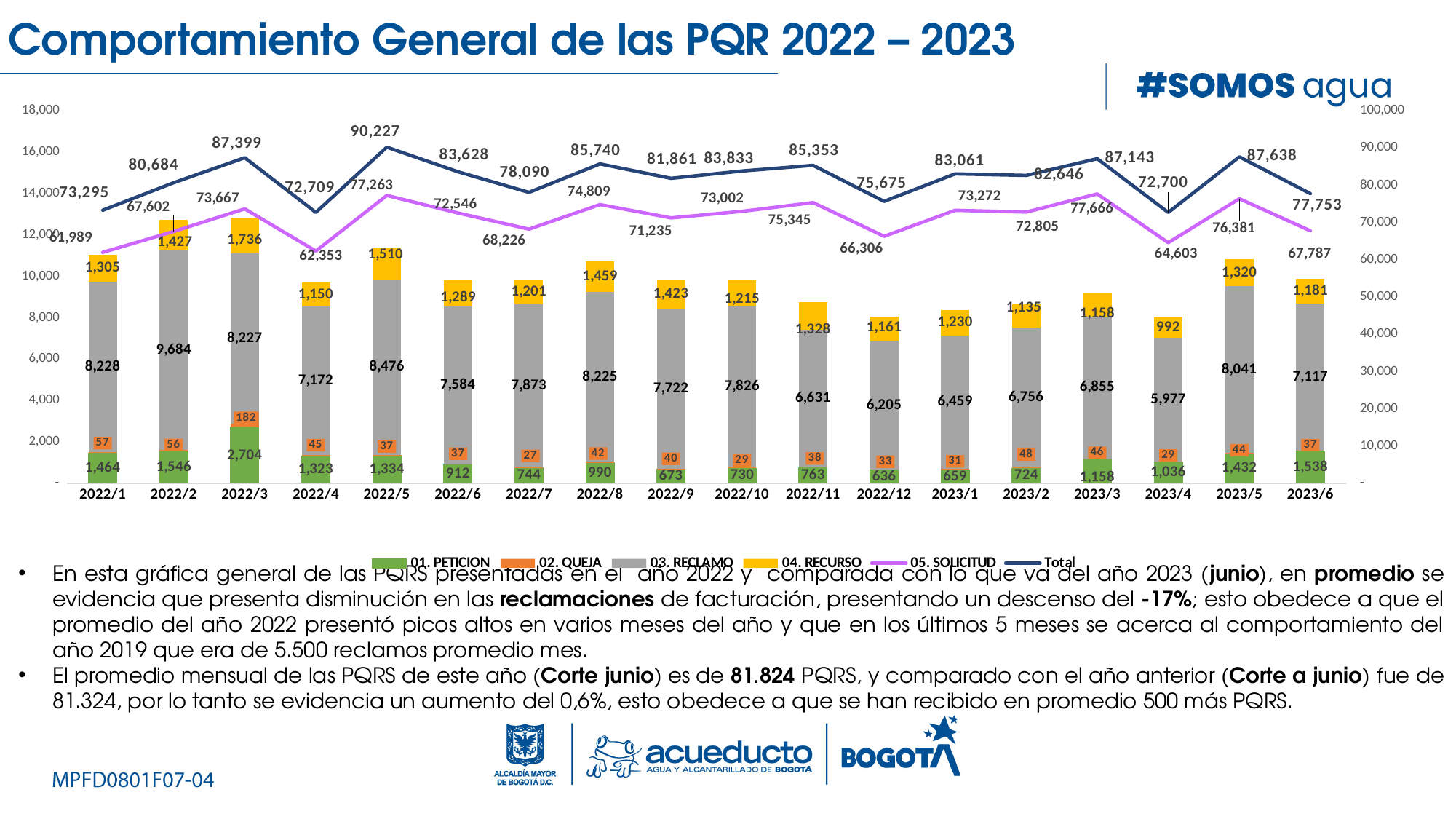

Comportamiento General de las PQR 2022 – 2023

### Chart

| Category | 01. PETICION | 02. QUEJA | 03. RECLAMO | 04. RECURSO | 05. SOLICITUD | Total |
|---|---|---|---|---|---|---|
| 2022/1 | 1464.0 | 57.0 | 8228.0 | 1305.0 | 61989.0 | 73295.0 |
| 2022/2 | 1546.0 | 56.0 | 9684.0 | 1427.0 | 67602.0 | 80684.0 |
| 2022/3 | 2704.0 | 182.0 | 8227.0 | 1736.0 | 73667.0 | 87399.0 |
| 2022/4 | 1323.0 | 45.0 | 7172.0 | 1150.0 | 62353.0 | 72709.0 |
| 2022/5 | 1334.0 | 37.0 | 8476.0 | 1510.0 | 77263.0 | 90227.0 |
| 2022/6 | 912.0 | 37.0 | 7584.0 | 1289.0 | 72546.0 | 83628.0 |
| 2022/7 | 744.0 | 27.0 | 7873.0 | 1201.0 | 68226.0 | 78090.0 |
| 2022/8 | 990.0 | 42.0 | 8225.0 | 1459.0 | 74809.0 | 85740.0 |
| 2022/9 | 673.0 | 40.0 | 7722.0 | 1423.0 | 71235.0 | 81861.0 |
| 2022/10 | 730.0 | 29.0 | 7826.0 | 1215.0 | 73002.0 | 83833.0 |
| 2022/11 | 763.0 | 38.0 | 6631.0 | 1328.0 | 75345.0 | 85353.0 |
| 2022/12 | 636.0 | 33.0 | 6205.0 | 1161.0 | 66306.0 | 75675.0 |
| 2023/1 | 659.0 | 31.0 | 6459.0 | 1230.0 | 73272.0 | 83061.0 |
| 2023/2 | 724.0 | 48.0 | 6756.0 | 1135.0 | 72805.0 | 82646.0 |
| 2023/3 | 1158.0 | 46.0 | 6855.0 | 1158.0 | 77666.0 | 87143.0 |
| 2023/4 | 1036.0 | 29.0 | 5977.0 | 992.0 | 64603.0 | 72700.0 |
| 2023/5 | 1432.0 | 44.0 | 8041.0 | 1320.0 | 76381.0 | 87638.0 |
| 2023/6 | 1538.0 | 37.0 | 7117.0 | 1181.0 | 67787.0 | 77753.0 |
En esta gráfica general de las PQRS presentadas en el  año 2022 y  comparada con lo que va del año 2023 (junio), en promedio se evidencia que presenta disminución en las reclamaciones de facturación, presentando un descenso del -17%; esto obedece a que el promedio del año 2022 presentó picos altos en varios meses del año y que en los últimos 5 meses se acerca al comportamiento del año 2019 que era de 5.500 reclamos promedio mes.
El promedio mensual de las PQRS de este año (Corte junio) es de 81.824 PQRS, y comparado con el año anterior (Corte a junio) fue de 81.324, por lo tanto se evidencia un aumento del 0,6%, esto obedece a que se han recibido en promedio 500 más PQRS.